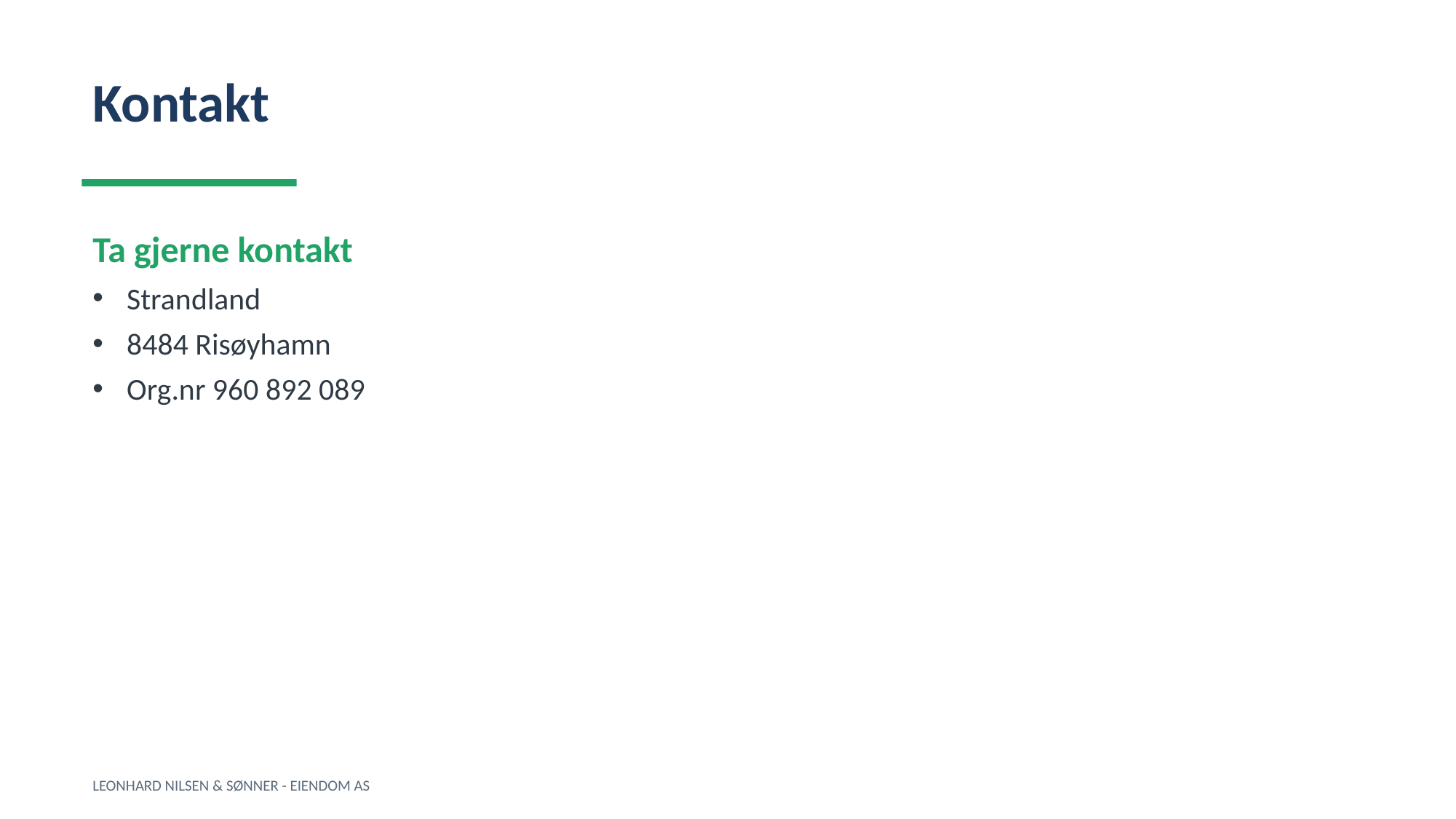

Kontakt

Ta gjerne kontakt
Strandland
8484 Risøyhamn
Org.nr 960 892 089
LEONHARD NILSEN & SØNNER - EIENDOM AS